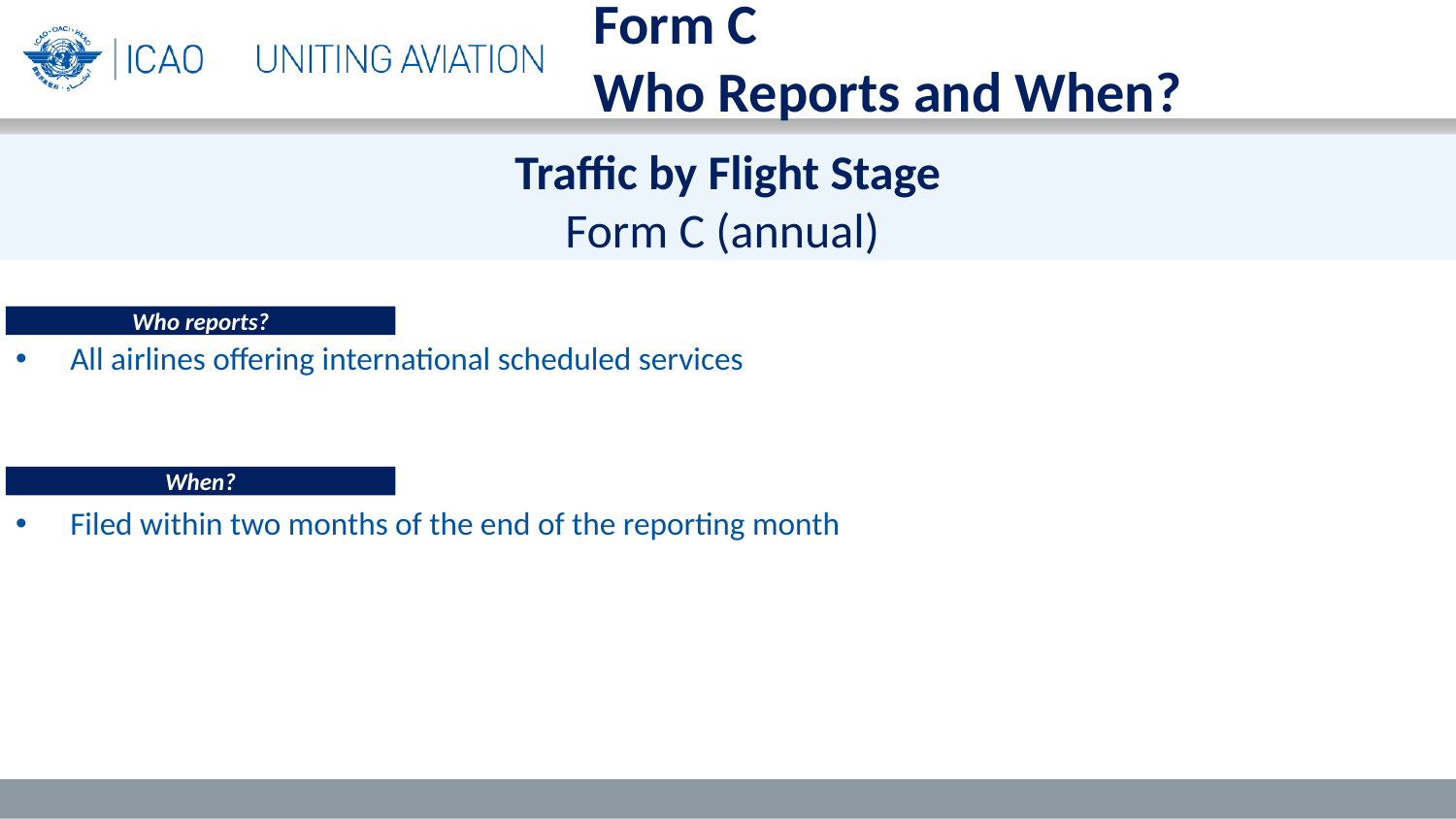

Form C
Who Reports and When?
# Traffic by Flight Stage Form C (annual)
Who reports?
All airlines offering international scheduled services

Filed within two months of the end of the reporting month

When?